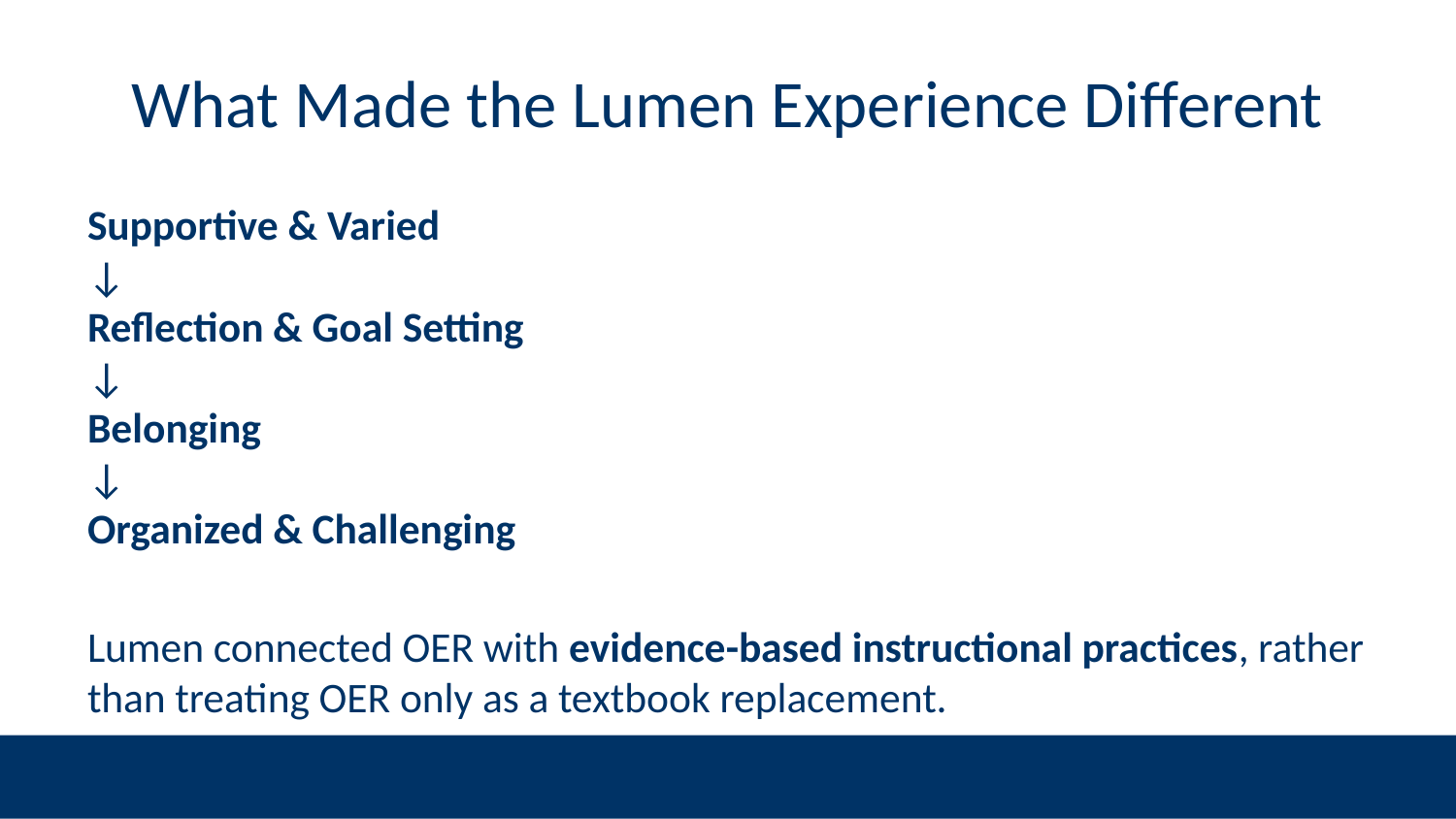

# What Made the Lumen Experience Different
Supportive & Varied
↓
Reflection & Goal Setting
↓
Belonging
↓
Organized & Challenging

Lumen connected OER with evidence-based instructional practices, rather than treating OER only as a textbook replacement.